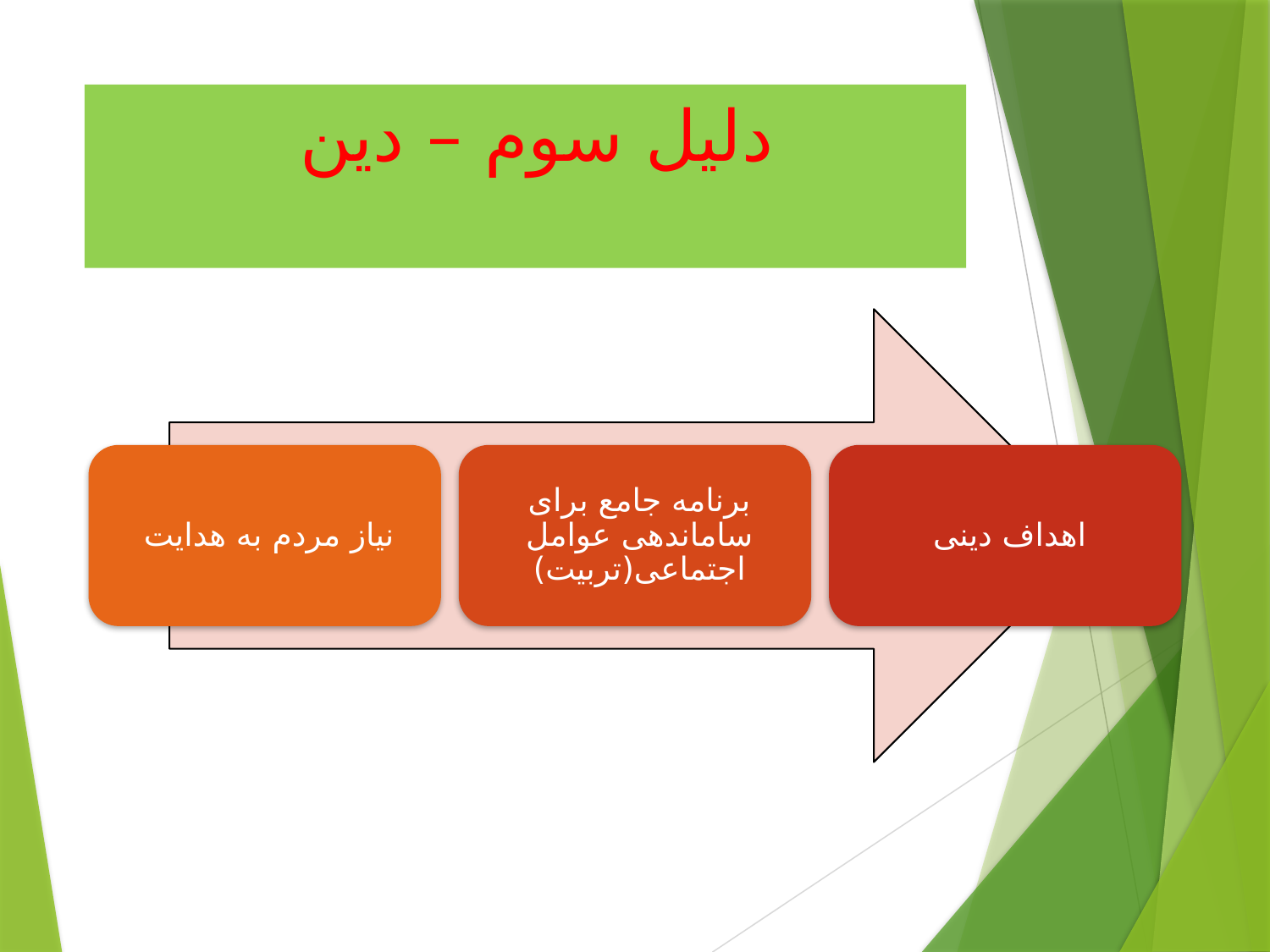

# دلیل سوم – دین
نیاز مردم به هدایت
برنامه جامع برای ساماندهی عوامل اجتماعی(تربیت)
اهداف دینی